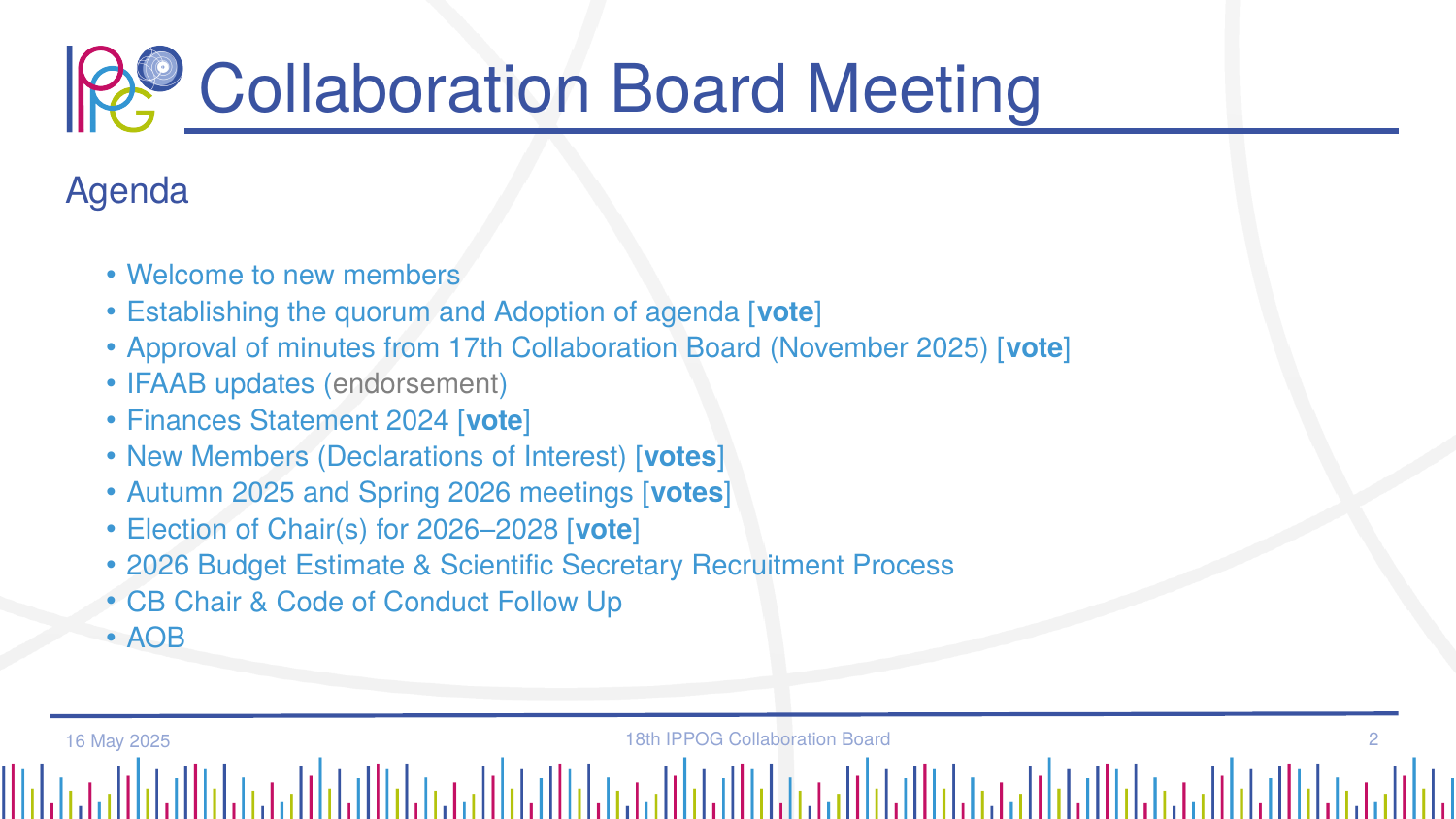

# Collaboration Board Meeting
Agenda
Welcome to new members
Establishing the quorum and Adoption of agenda [vote]
Approval of minutes from 17th Collaboration Board (November 2025) [vote]
IFAAB updates (endorsement)
Finances Statement 2024 [vote]
New Members (Declarations of Interest) [votes]
Autumn 2025 and Spring 2026 meetings [votes]
Election of Chair(s) for 2026–2028 [vote]
2026 Budget Estimate & Scientific Secretary Recruitment Process
CB Chair & Code of Conduct Follow Up
AOB
16 May 2025
2
18th IPPOG Collaboration Board